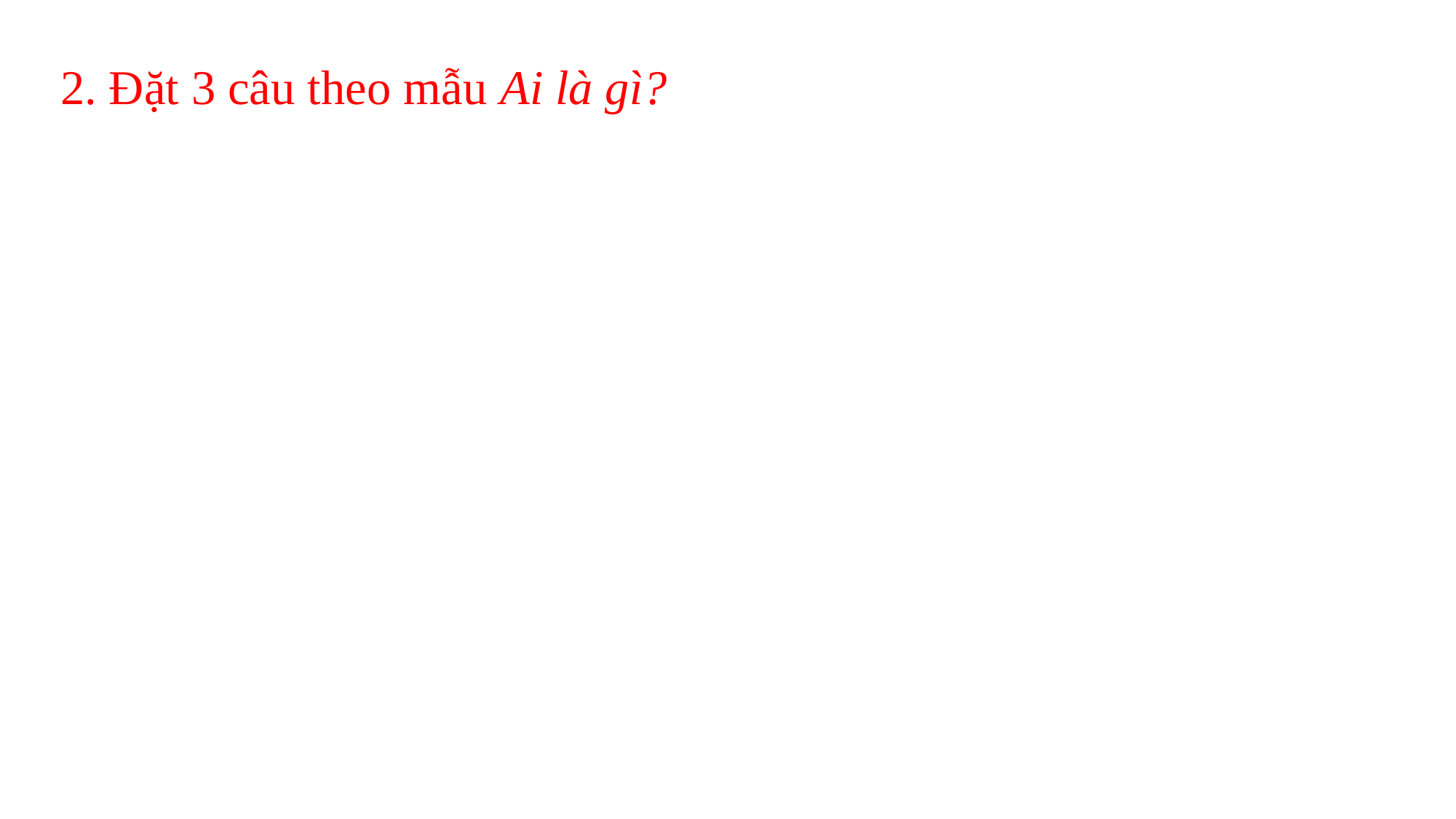

2. Đặt 3 câu theo mẫu Ai là gì?